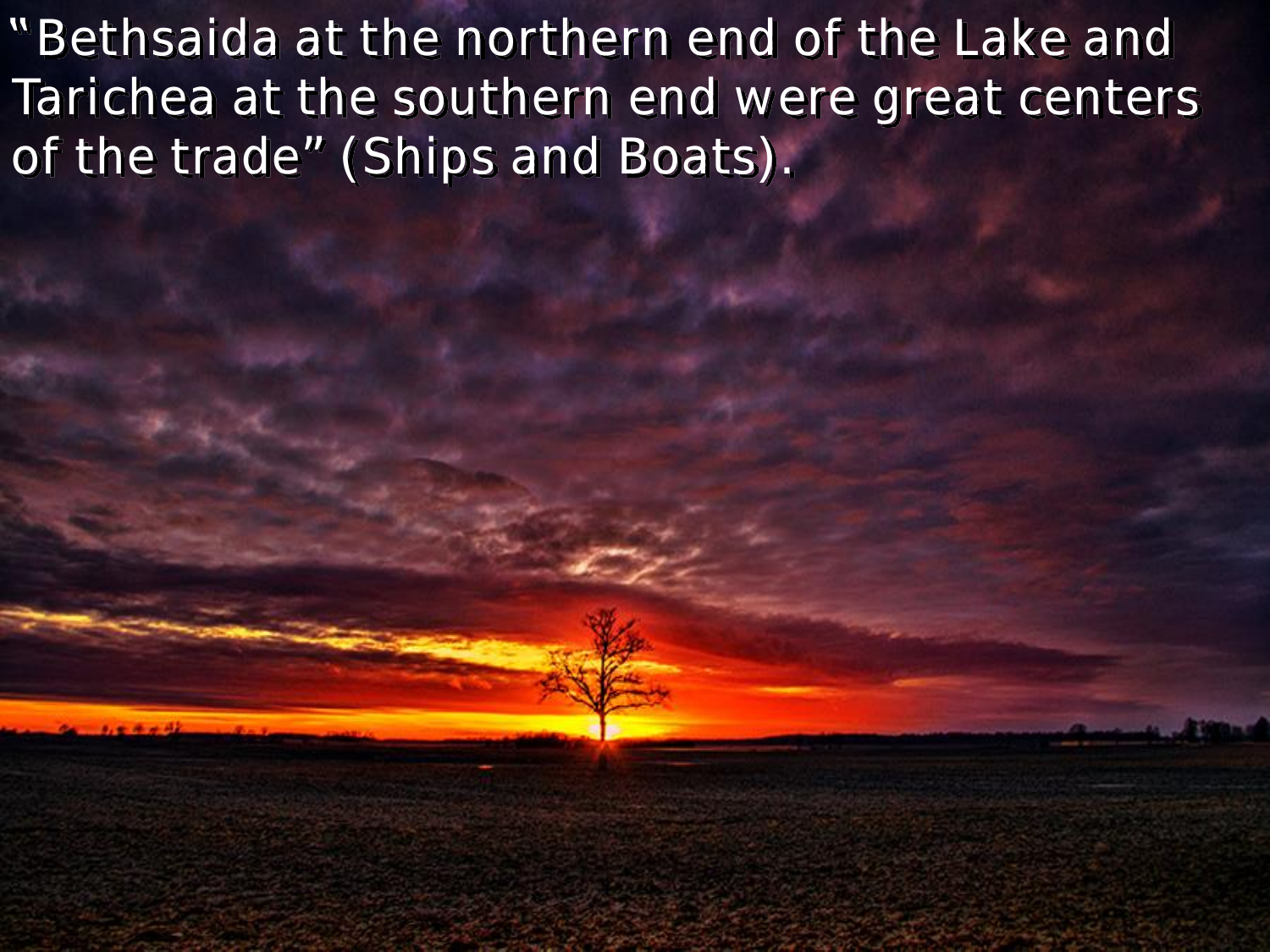

“Bethsaida at the northern end of the Lake and Tarichea at the southern end were great centers of the trade” (Ships and Boats).